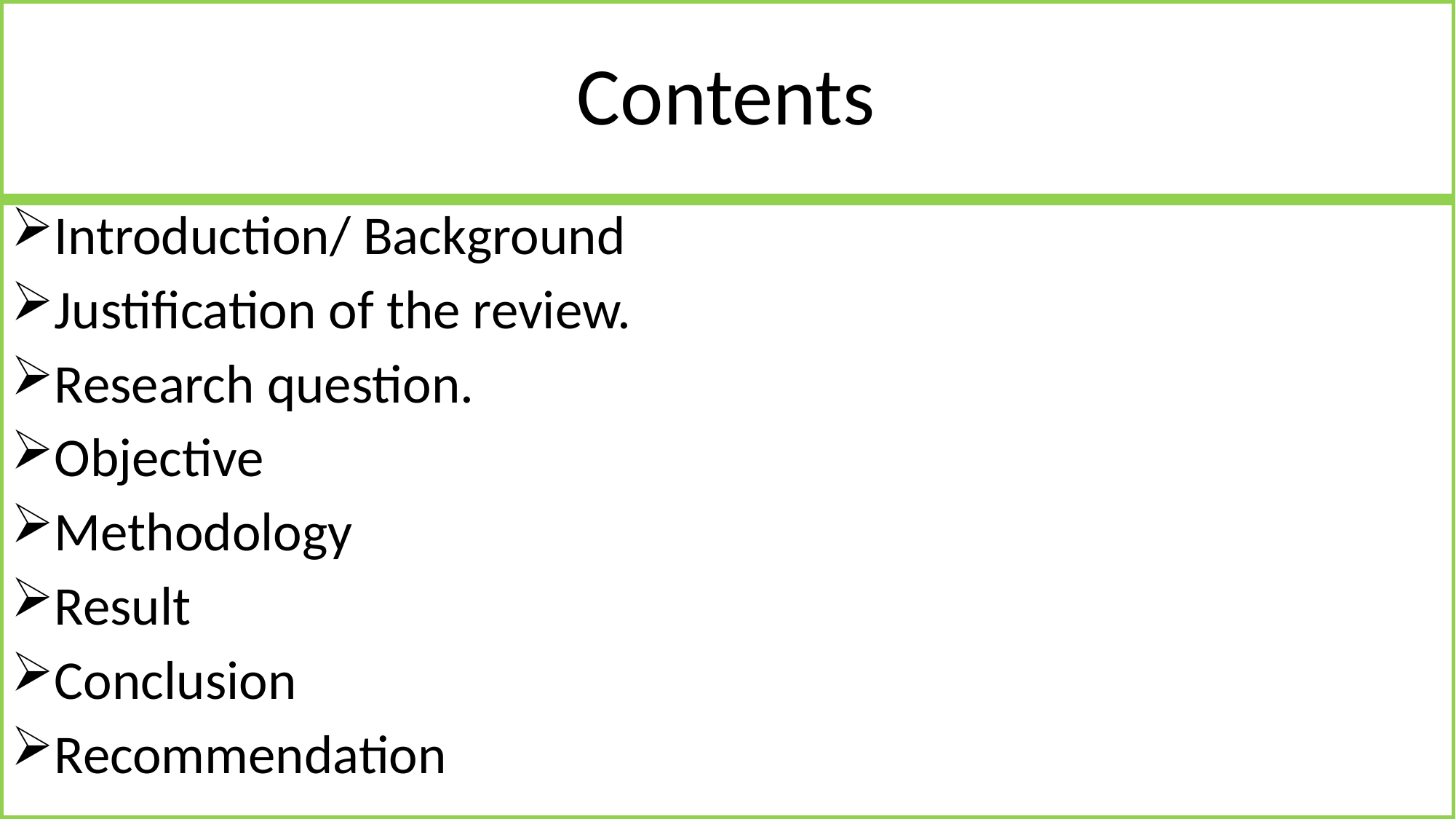

# Contents
Introduction/ Background
Justification of the review.
Research question.
Objective
Methodology
Result
Conclusion
Recommendation